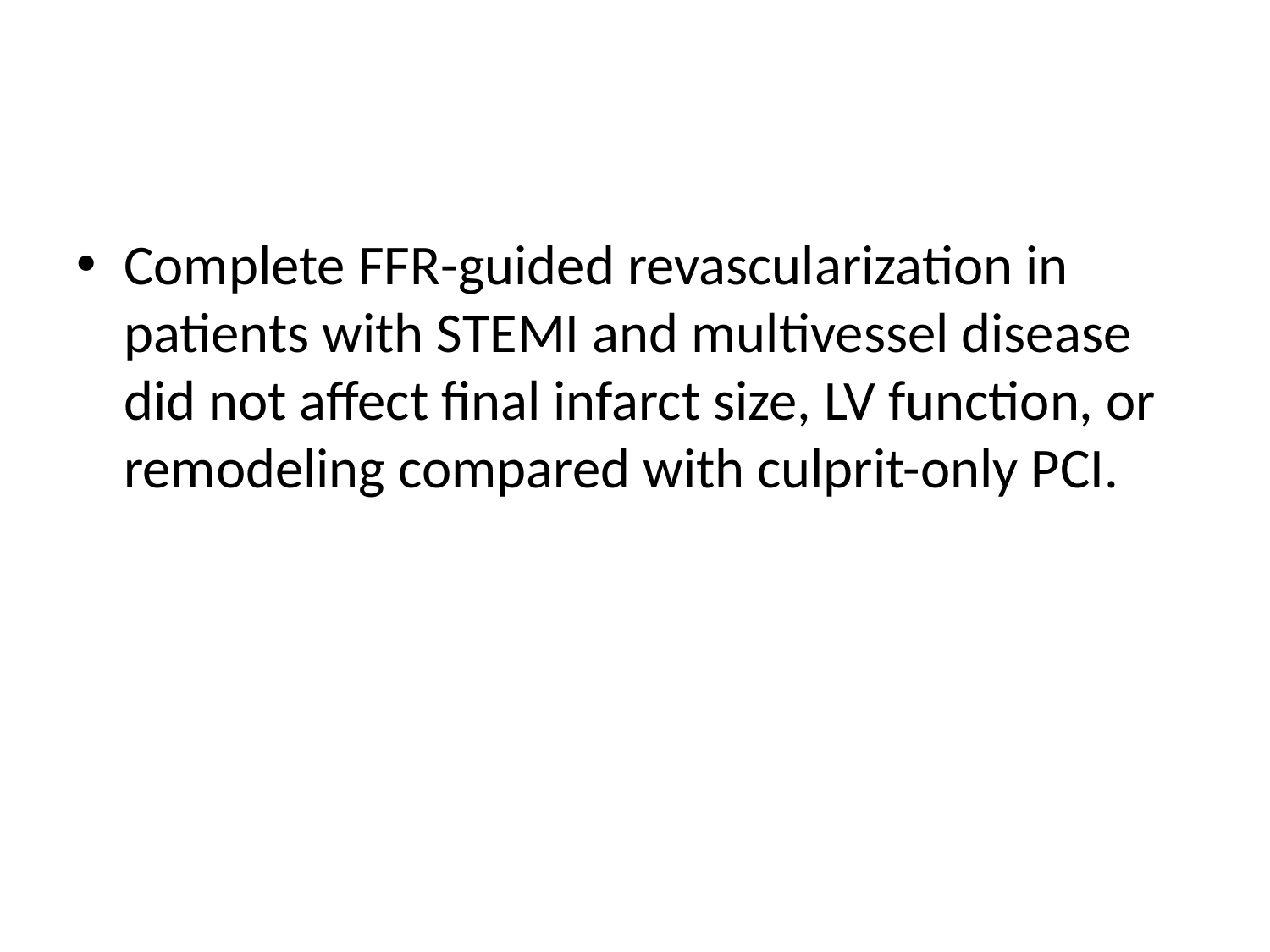

#
Complete FFR-guided revascularization in patients with STEMI and multivessel disease did not affect final infarct size, LV function, or remodeling compared with culprit-only PCI.